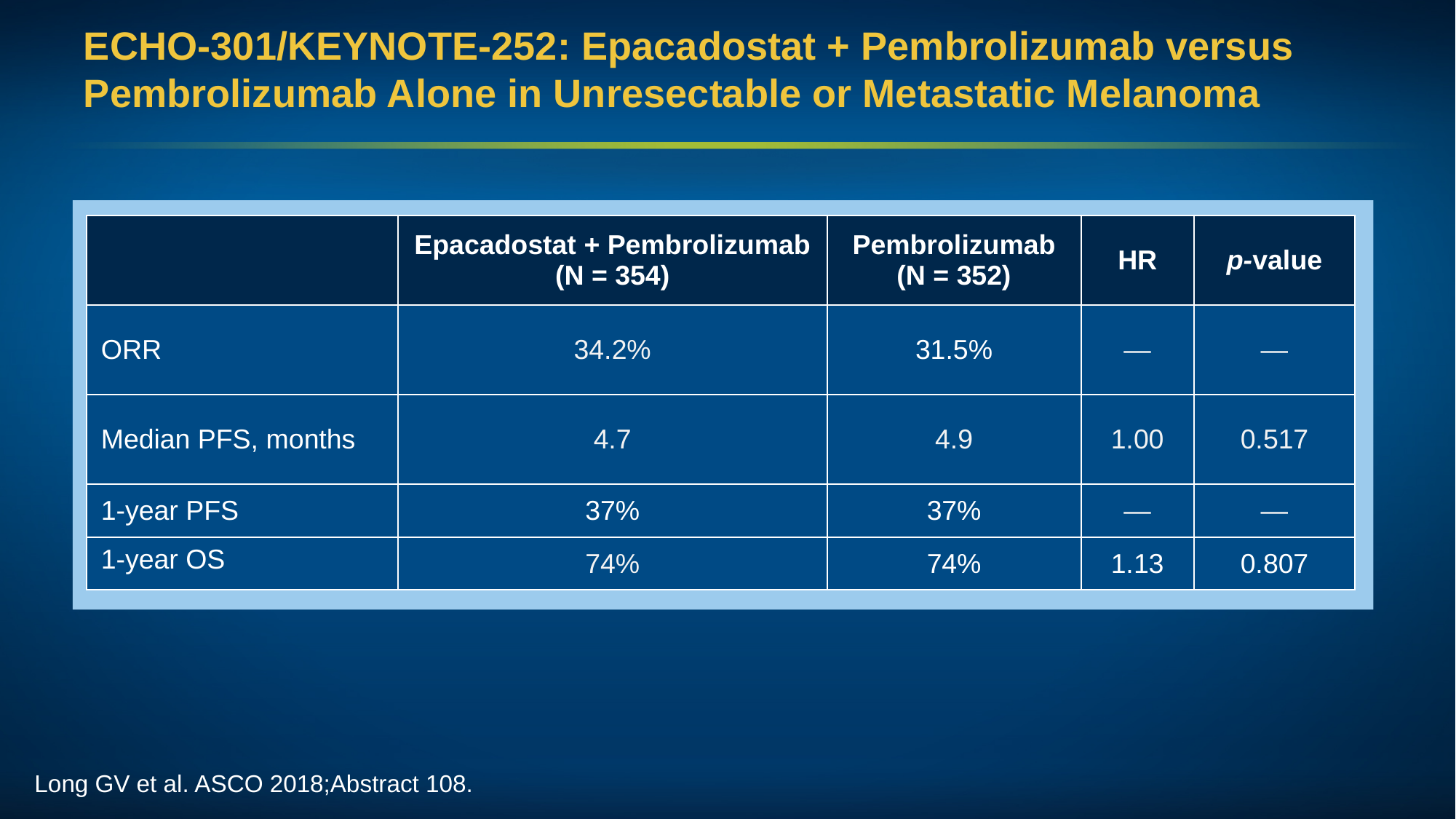

# ECHO-301/KEYNOTE-252: Epacadostat + Pembrolizumab versus Pembrolizumab Alone in Unresectable or Metastatic Melanoma

|  | Epacadostat + Pembrolizumab (N = 354) | Pembrolizumab (N = 352) | HR | p-value |
| --- | --- | --- | --- | --- |
| ORR | 34.2% | 31.5% | — | — |
| Median PFS, months | 4.7 | 4.9 | 1.00 | 0.517 |
| 1-year PFS | 37% | 37% | — | — |
| 1-year OS | 74% | 74% | 1.13 | 0.807 |
Long GV et al. ASCO 2018;Abstract 108.